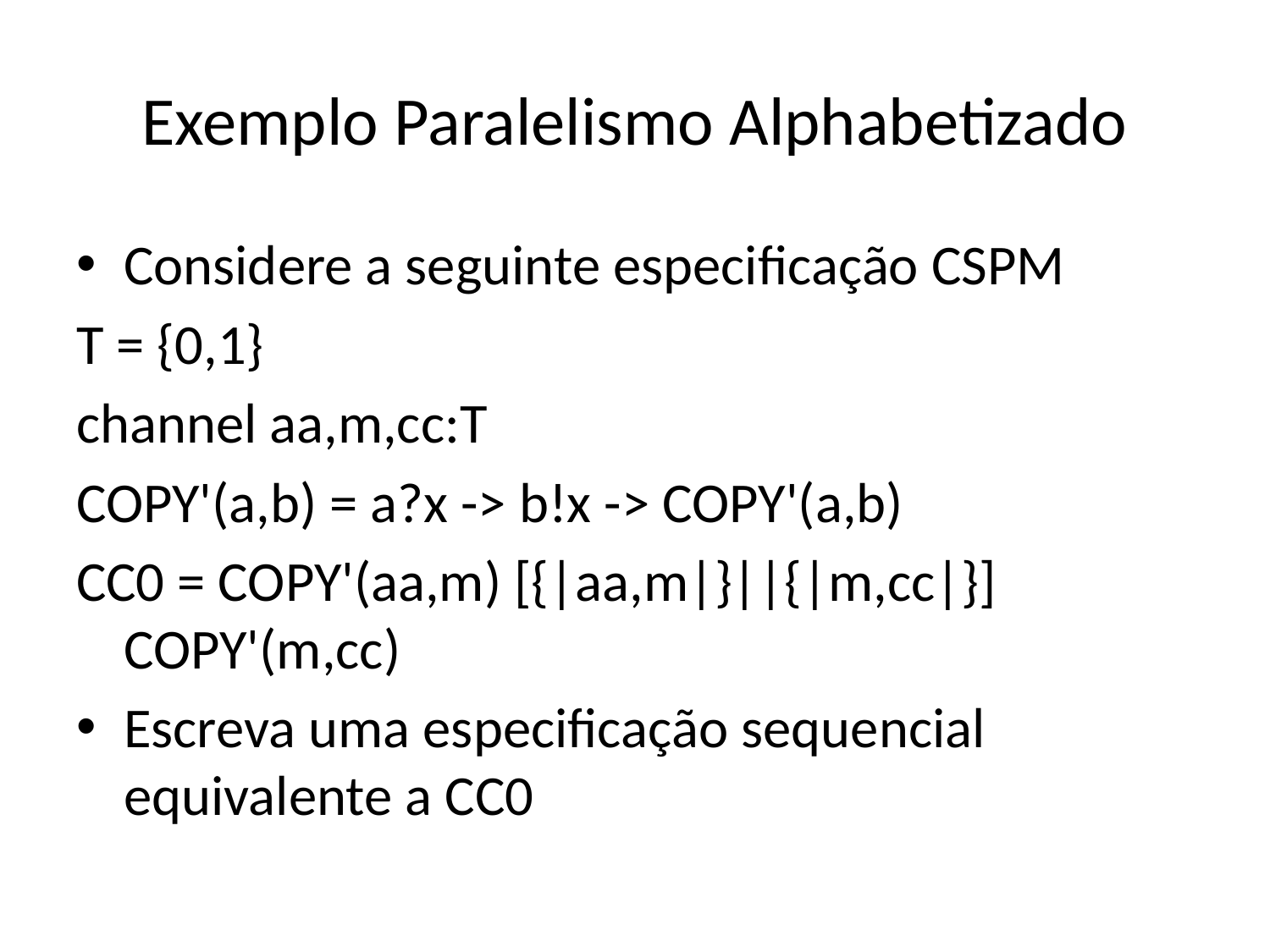

# Exemplo Paralelismo Alphabetizado
Considere a seguinte especificação CSPM
T = {0,1}
channel aa,m,cc:T
COPY'(a,b) = a?x -> b!x -> COPY'(a,b)
CC0 = COPY'(aa,m) [{|aa,m|}||{|m,cc|}] COPY'(m,cc)
Escreva uma especificação sequencial equivalente a CC0